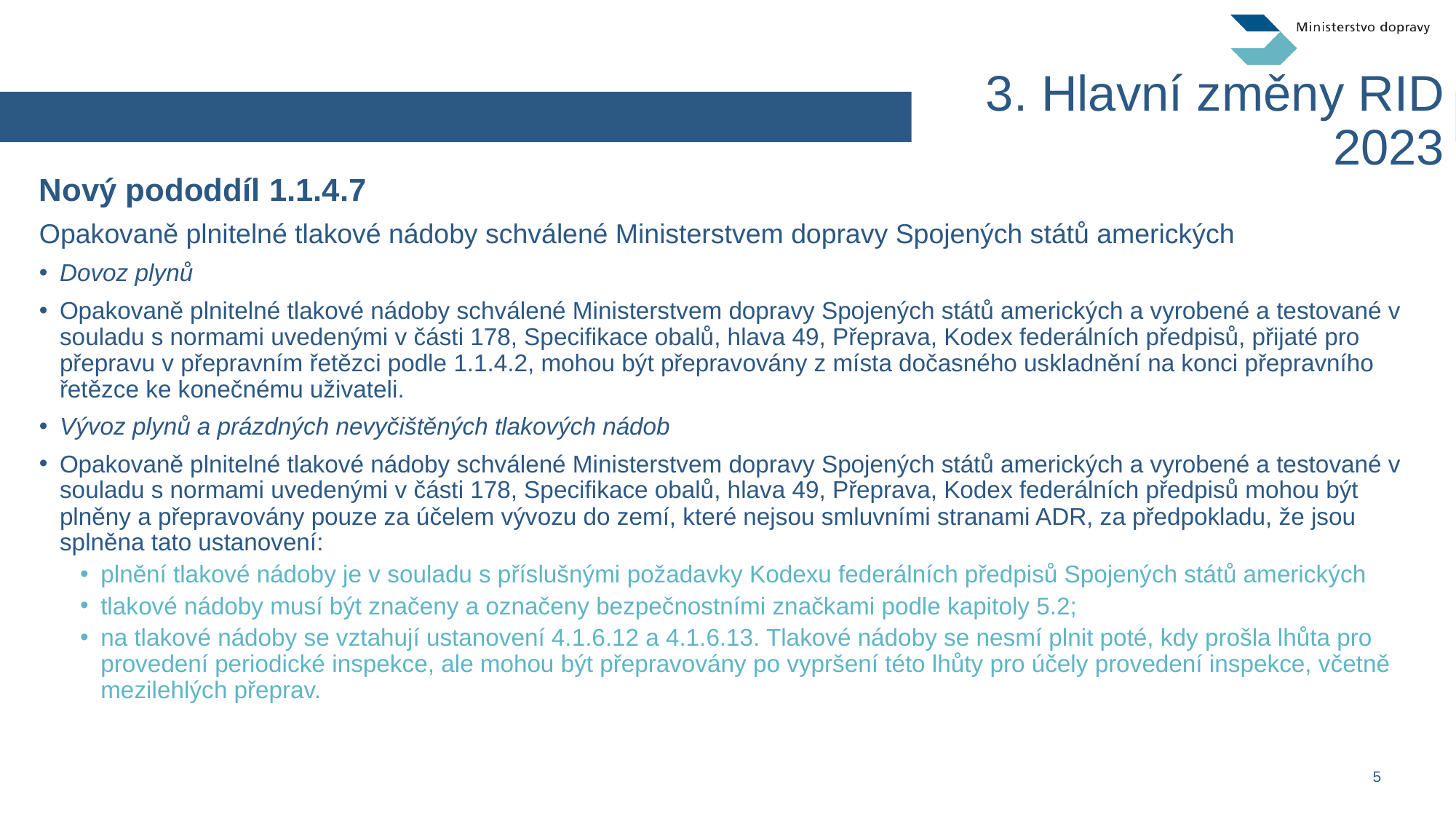

# 3. Hlavní změny RID 2023
Nový pododdíl 1.1.4.7
Opakovaně plnitelné tlakové nádoby schválené Ministerstvem dopravy Spojených států amerických
Dovoz plynů
Opakovaně plnitelné tlakové nádoby schválené Ministerstvem dopravy Spojených států amerických a vyrobené a testované v souladu s normami uvedenými v části 178, Specifikace obalů, hlava 49, Přeprava, Kodex federálních předpisů, přijaté pro přepravu v přepravním řetězci podle 1.1.4.2, mohou být přepravovány z místa dočasného uskladnění na konci přepravního řetězce ke konečnému uživateli.
Vývoz plynů a prázdných nevyčištěných tlakových nádob
Opakovaně plnitelné tlakové nádoby schválené Ministerstvem dopravy Spojených států amerických a vyrobené a testované v souladu s normami uvedenými v části 178, Specifikace obalů, hlava 49, Přeprava, Kodex federálních předpisů mohou být plněny a přepravovány pouze za účelem vývozu do zemí, které nejsou smluvními stranami ADR, za předpokladu, že jsou splněna tato ustanovení:
plnění tlakové nádoby je v souladu s příslušnými požadavky Kodexu federálních předpisů Spojených států amerických
tlakové nádoby musí být značeny a označeny bezpečnostními značkami podle kapitoly 5.2;
na tlakové nádoby se vztahují ustanovení 4.1.6.12 a 4.1.6.13. Tlakové nádoby se nesmí plnit poté, kdy prošla lhůta pro provedení periodické inspekce, ale mohou být přepravovány po vypršení této lhůty pro účely provedení inspekce, včetně mezilehlých přeprav.

5